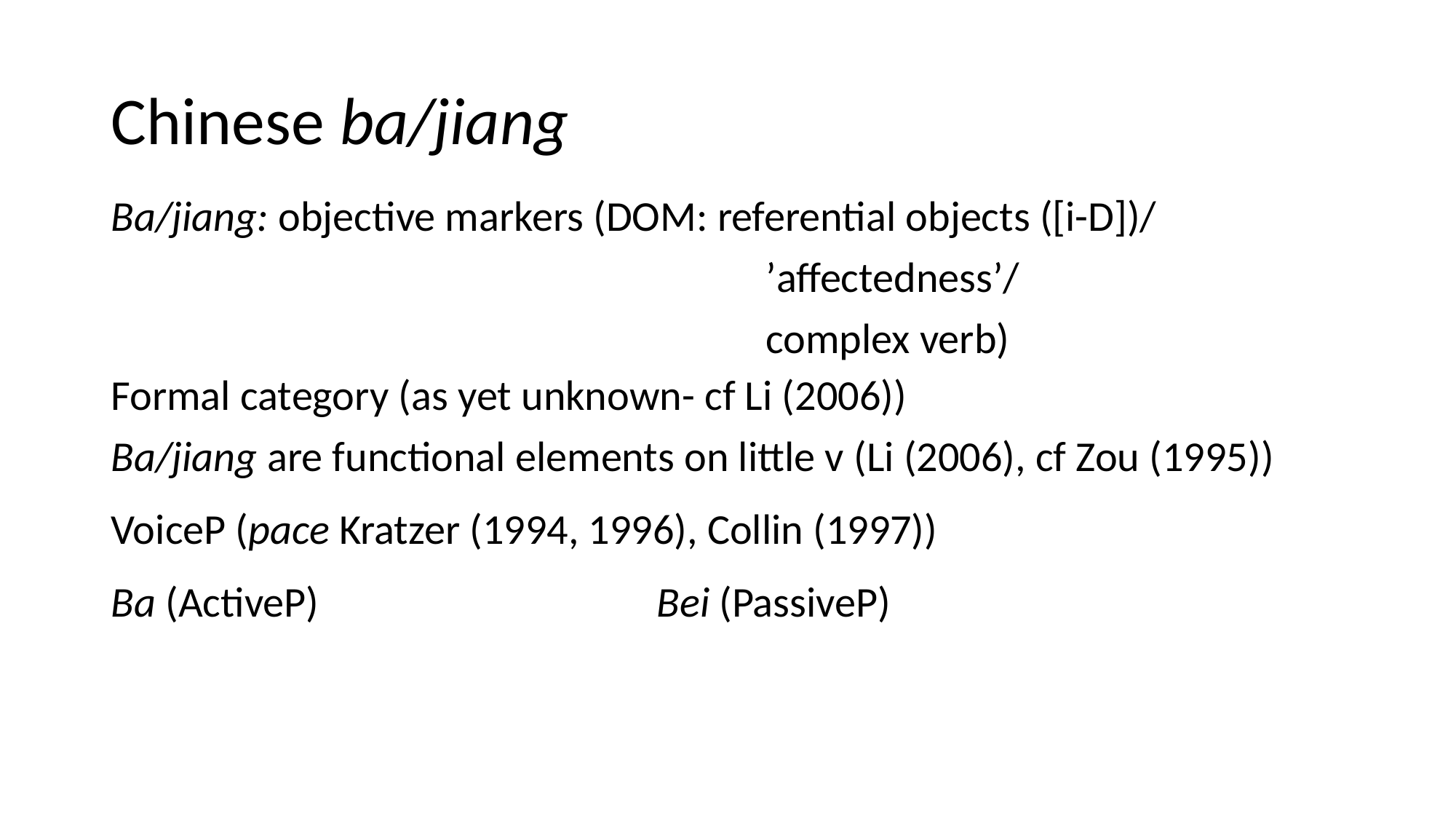

# Chinese ba/jiang
Ba/jiang: objective markers (DOM: referential objects ([i-D])/
						’affectedness’/
						complex verb)
Formal category (as yet unknown- cf Li (2006))
Ba/jiang are functional elements on little v (Li (2006), cf Zou (1995))
VoiceP (pace Kratzer (1994, 1996), Collin (1997))
Ba (ActiveP)				Bei (PassiveP)